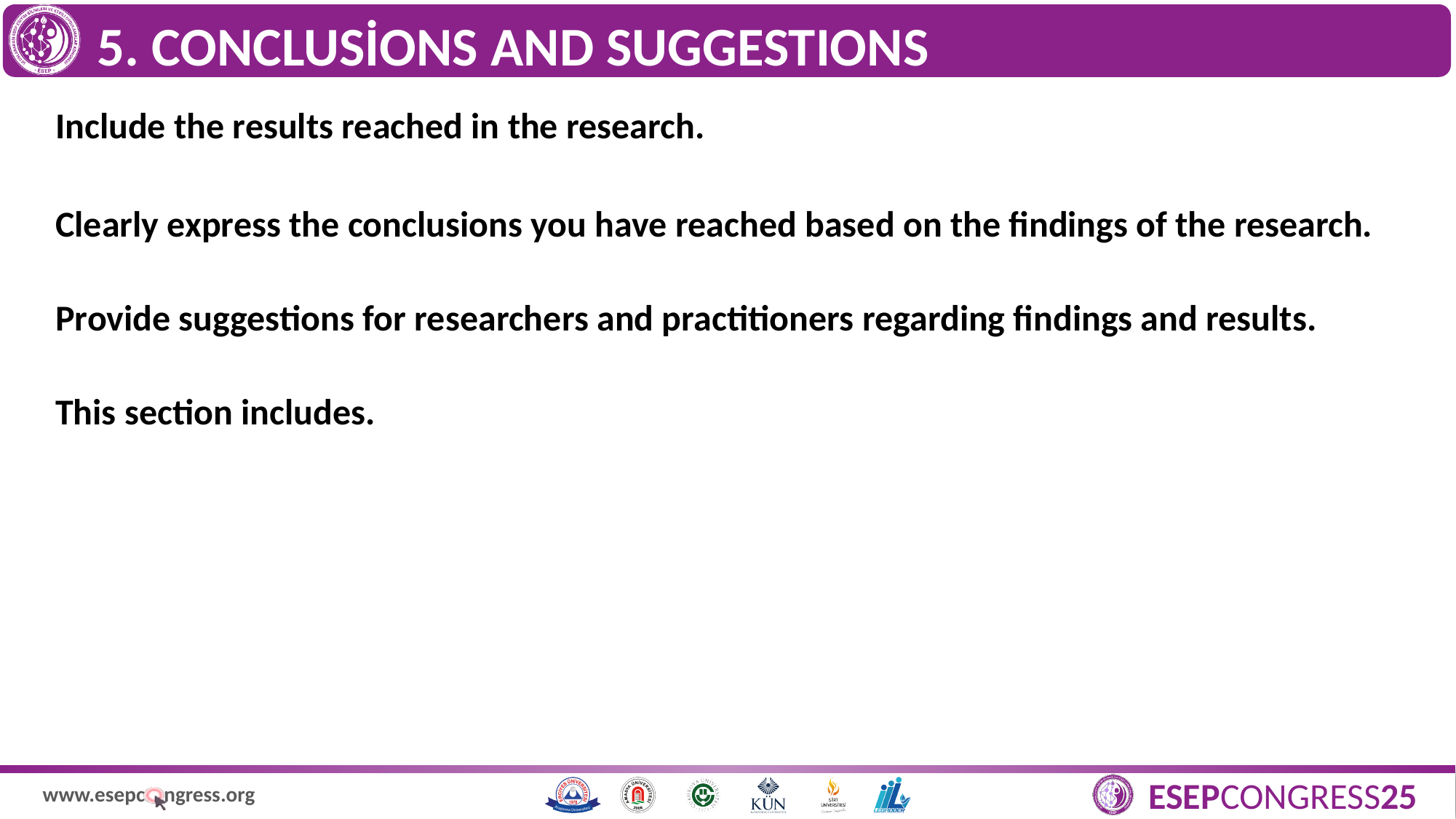

# 5. CONCLUSİONS AND SUGGESTIONS
Include the results reached in the research.
Clearly express the conclusions you have reached based on the findings of the research.
Provide suggestions for researchers and practitioners regarding findings and results.
This section includes.